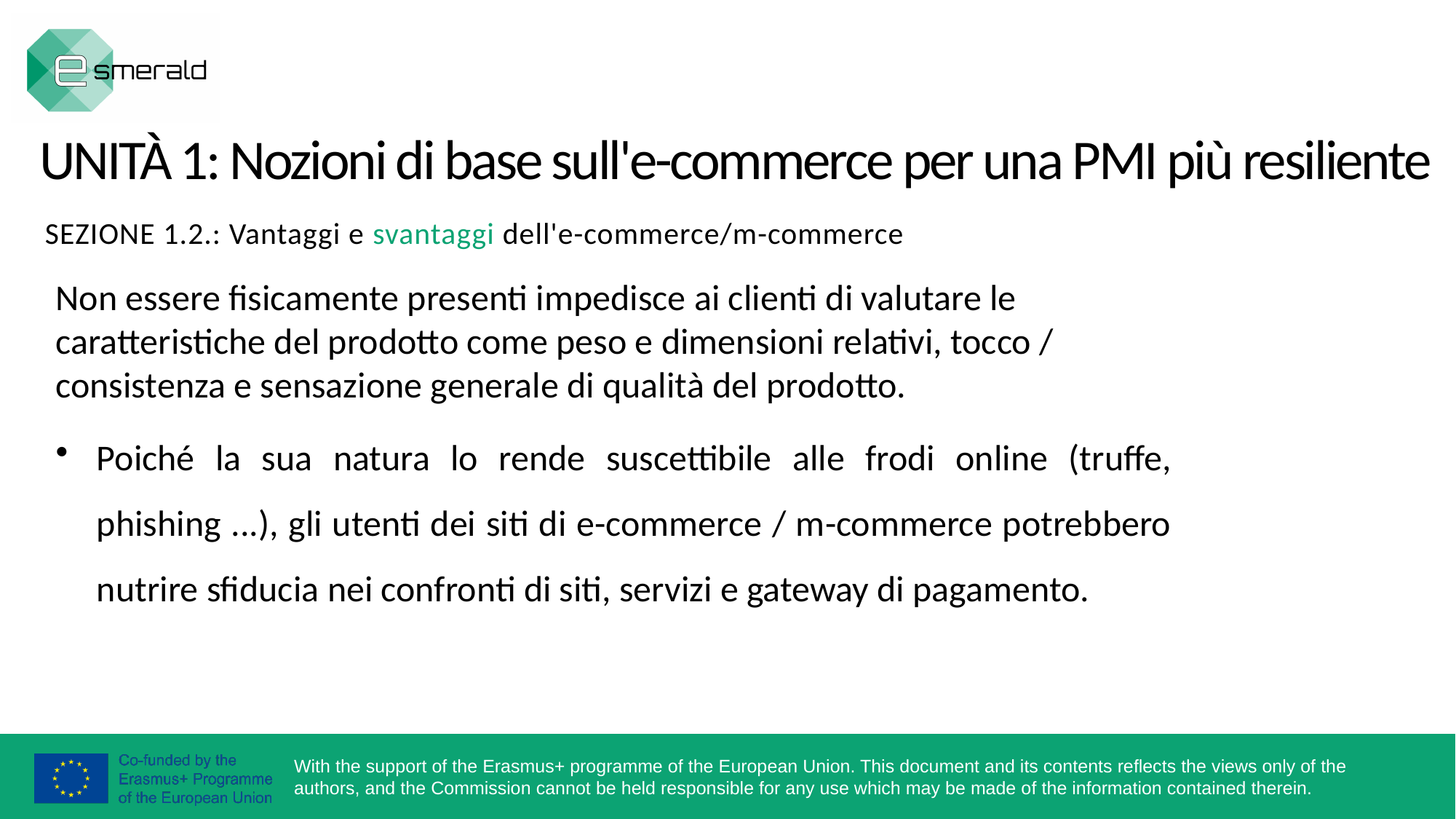

UNITÀ 1: Nozioni di base sull'e-commerce per una PMI più resiliente
SEZIONE 1.2.: Vantaggi e svantaggi dell'e-commerce/m-commerce

Non essere fisicamente presenti impedisce ai clienti di valutare le caratteristiche del prodotto come peso e dimensioni relativi, tocco / consistenza e sensazione generale di qualità del prodotto.
Poiché la sua natura lo rende suscettibile alle frodi online (truffe, phishing ...), gli utenti dei siti di e-commerce / m-commerce potrebbero nutrire sfiducia nei confronti di siti, servizi e gateway di pagamento.